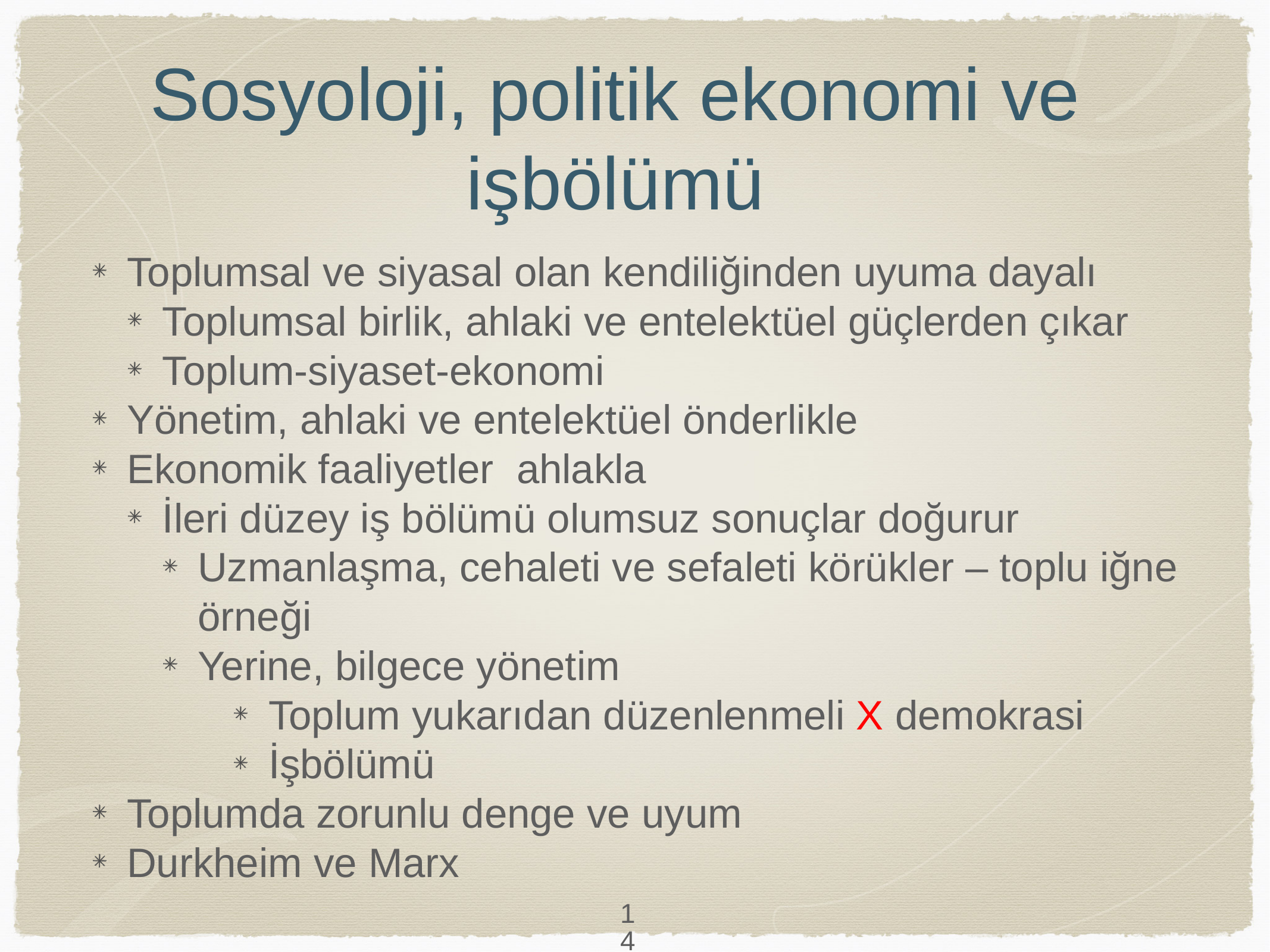

# Sosyoloji, politik ekonomi ve işbölümü
Toplumsal ve siyasal olan kendiliğinden uyuma dayalı
Toplumsal birlik, ahlaki ve entelektüel güçlerden çıkar
Toplum-siyaset-ekonomi
Yönetim, ahlaki ve entelektüel önderlikle
Ekonomik faaliyetler  ahlakla
İleri düzey iş bölümü olumsuz sonuçlar doğurur
Uzmanlaşma, cehaleti ve sefaleti körükler – toplu iğne örneği
Yerine, bilgece yönetim
Toplum yukarıdan düzenlenmeli X demokrasi
İşbölümü
Toplumda zorunlu denge ve uyum
Durkheim ve Marx
14